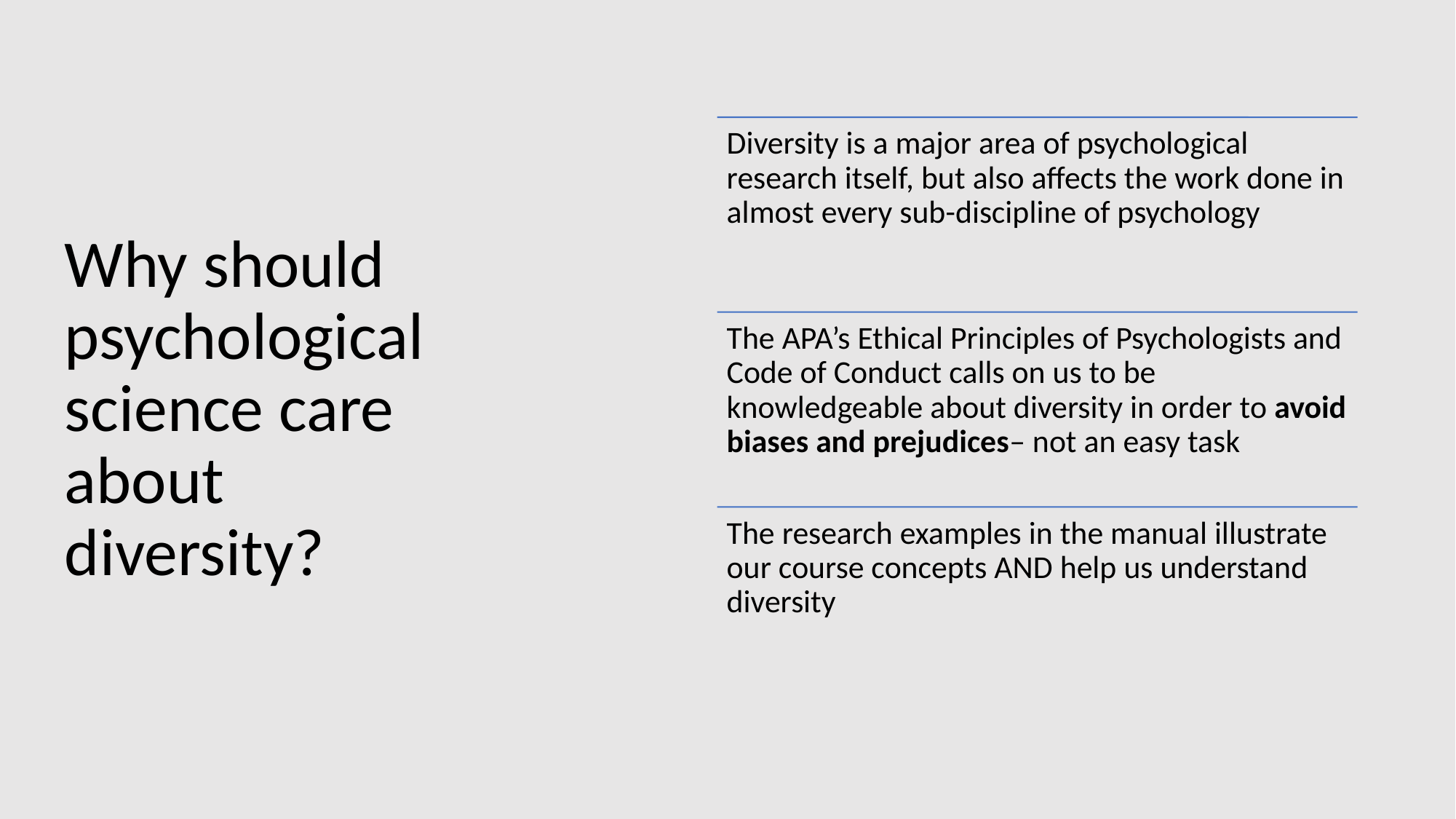

Diversity is a major area of psychological research itself, but also affects the work done in almost every sub-discipline of psychology
The APA’s Ethical Principles of Psychologists and Code of Conduct calls on us to be knowledgeable about diversity in order to avoid biases and prejudices– not an easy task
The research examples in the manual illustrate our course concepts AND help us understand diversity
# Why should psychological science care about diversity?